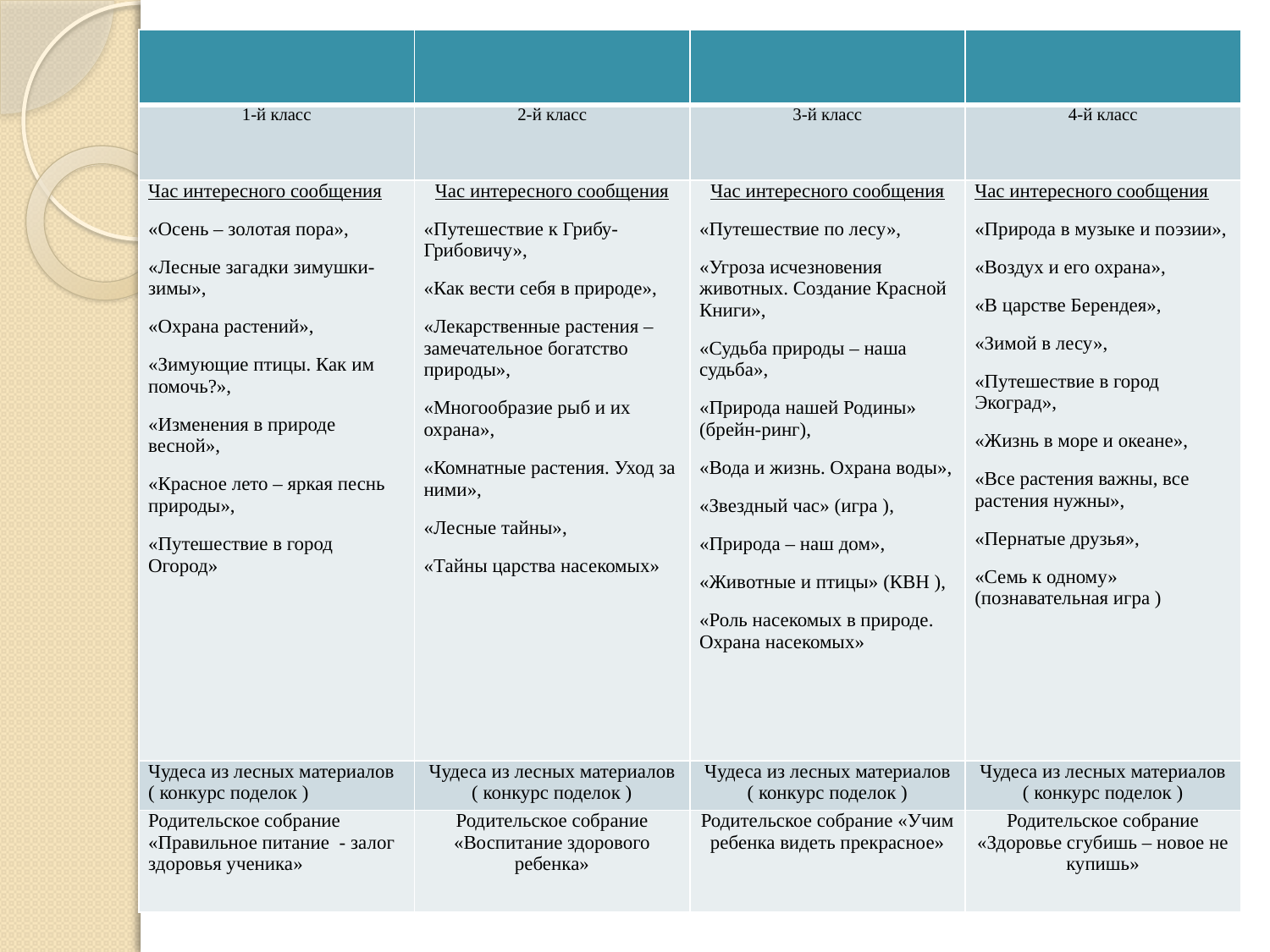

|  |  |  |  |
| --- | --- | --- | --- |
| 1-й класс | 2-й класс | 3-й класс | 4-й класс |
| Час интересного сообщения «Осень – золотая пора», «Лесные загадки зимушки-зимы», «Охрана растений», «Зимующие птицы. Как им помочь?», «Изменения в природе весной», «Красное лето – яркая песнь природы», «Путешествие в город Огород» | Час интересного сообщения «Путешествие к Грибу-Грибовичу», «Как вести себя в природе», «Лекарственные растения – замечательное богатство природы», «Многообразие рыб и их охрана», «Комнатные растения. Уход за ними», «Лесные тайны», «Тайны царства насекомых» | Час интересного сообщения «Путешествие по лесу», «Угроза исчезновения животных. Создание Красной Книги», «Судьба природы – наша судьба», «Природа нашей Родины» (брейн-ринг), «Вода и жизнь. Охрана воды», «Звездный час» (игра ), «Природа – наш дом», «Животные и птицы» (КВН ), «Роль насекомых в природе. Охрана насекомых» | Час интересного сообщения «Природа в музыке и поэзии», «Воздух и его охрана», «В царстве Берендея», «Зимой в лесу», «Путешествие в город Экоград», «Жизнь в море и океане», «Все растения важны, все растения нужны», «Пернатые друзья», «Семь к одному» (познавательная игра ) |
| Чудеса из лесных материалов ( конкурс поделок ) | Чудеса из лесных материалов ( конкурс поделок ) | Чудеса из лесных материалов ( конкурс поделок ) | Чудеса из лесных материалов ( конкурс поделок ) |
| Родительское собрание «Правильное питание - залог здоровья ученика» | Родительское собрание «Воспитание здорового ребенка» | Родительское собрание «Учим ребенка видеть прекрасное» | Родительское собрание «Здоровье сгубишь – новое не купишь» |
#